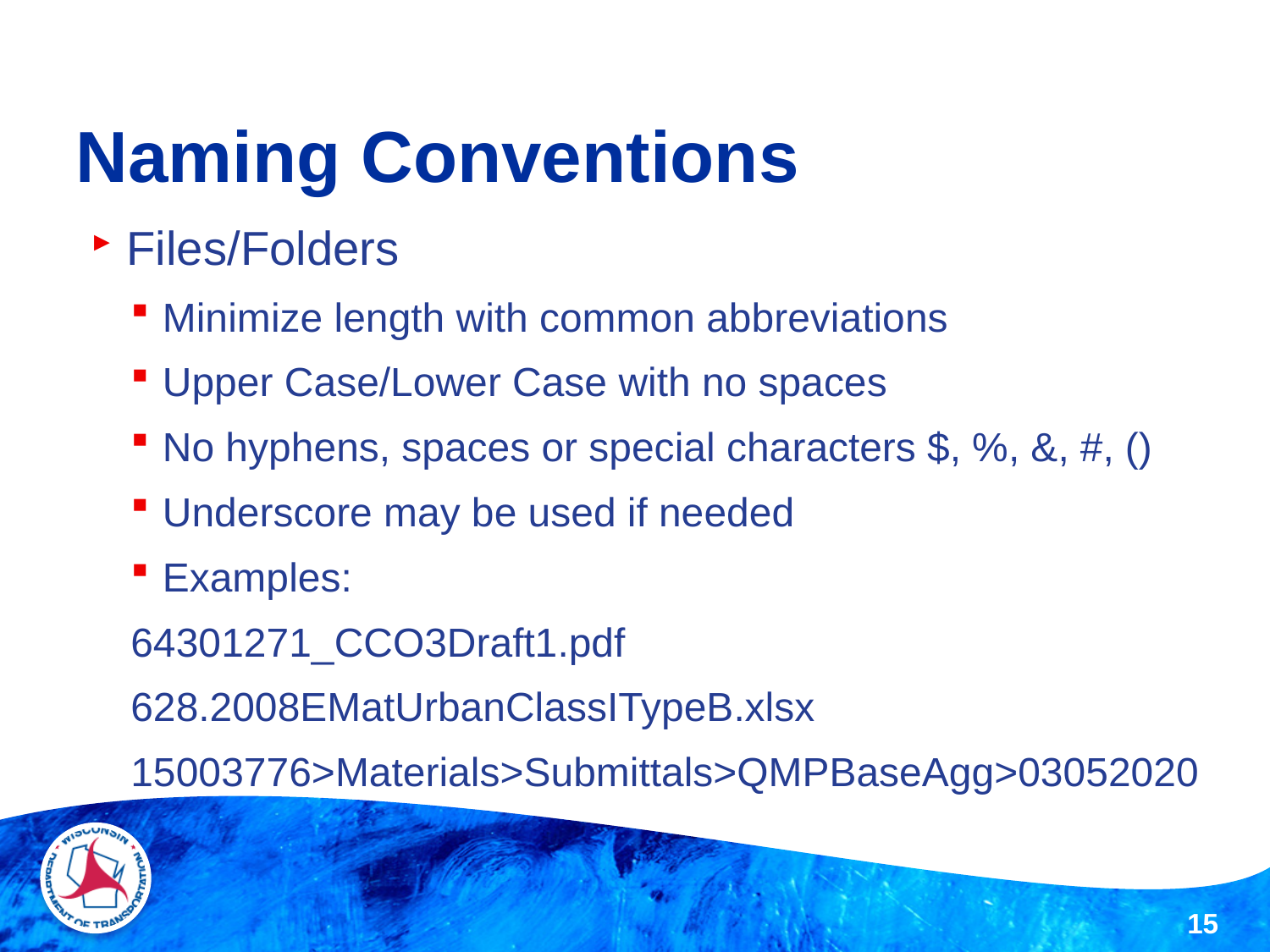

# Naming Conventions
Files/Folders
Minimize length with common abbreviations
Upper Case/Lower Case with no spaces
No hyphens, spaces or special characters $, %, &, #, ()
Underscore may be used if needed
Examples:
64301271_CCO3Draft1.pdf
628.2008EMatUrbanClassITypeB.xlsx
15003776>Materials>Submittals>QMPBaseAgg>03052020

15